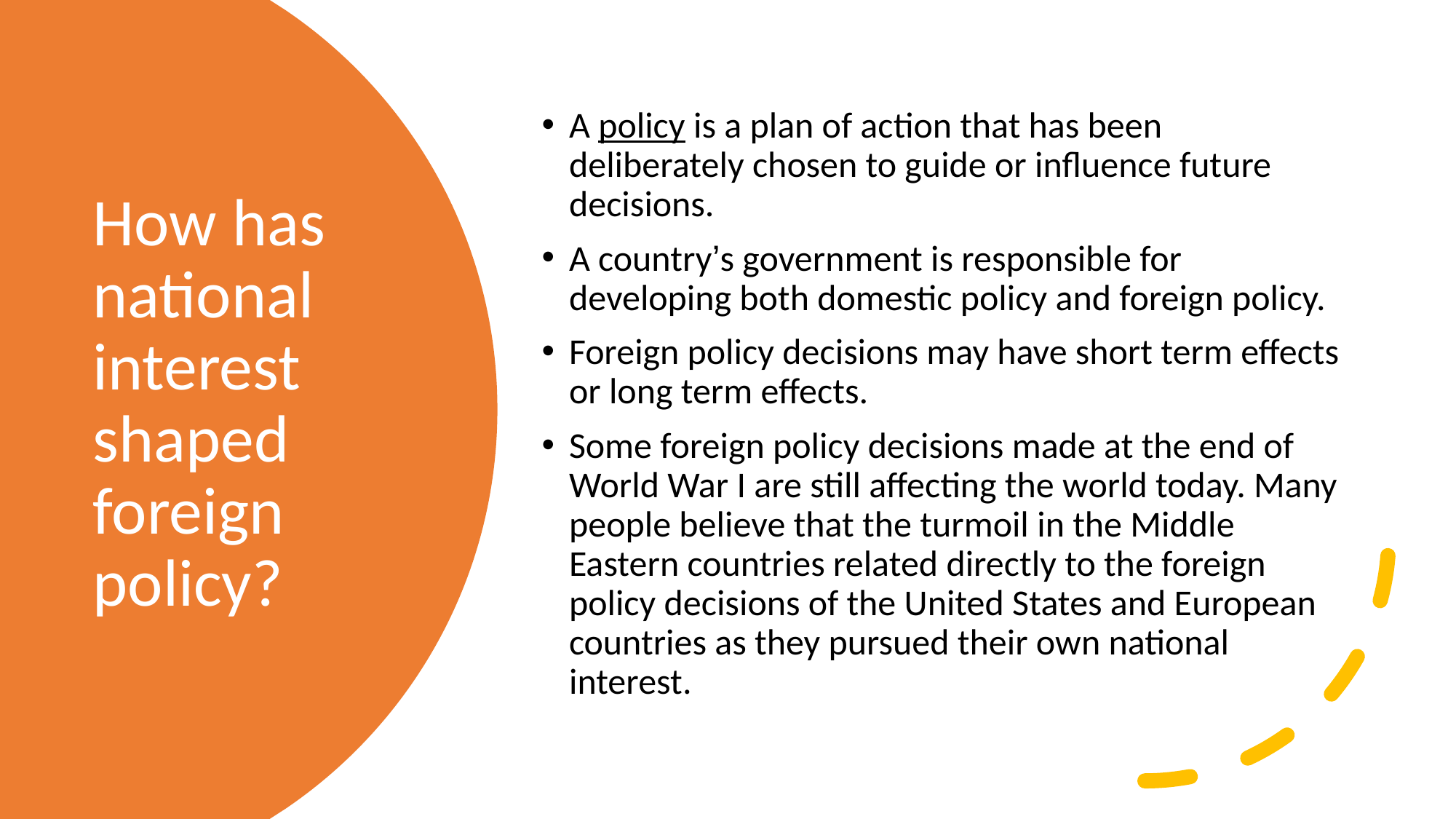

A policy is a plan of action that has been deliberately chosen to guide or influence future decisions.
A country’s government is responsible for developing both domestic policy and foreign policy.
Foreign policy decisions may have short term effects or long term effects.
Some foreign policy decisions made at the end of World War I are still affecting the world today. Many people believe that the turmoil in the Middle Eastern countries related directly to the foreign policy decisions of the United States and European  countries as they pursued their own national interest.
# How has national interest shaped foreign policy?